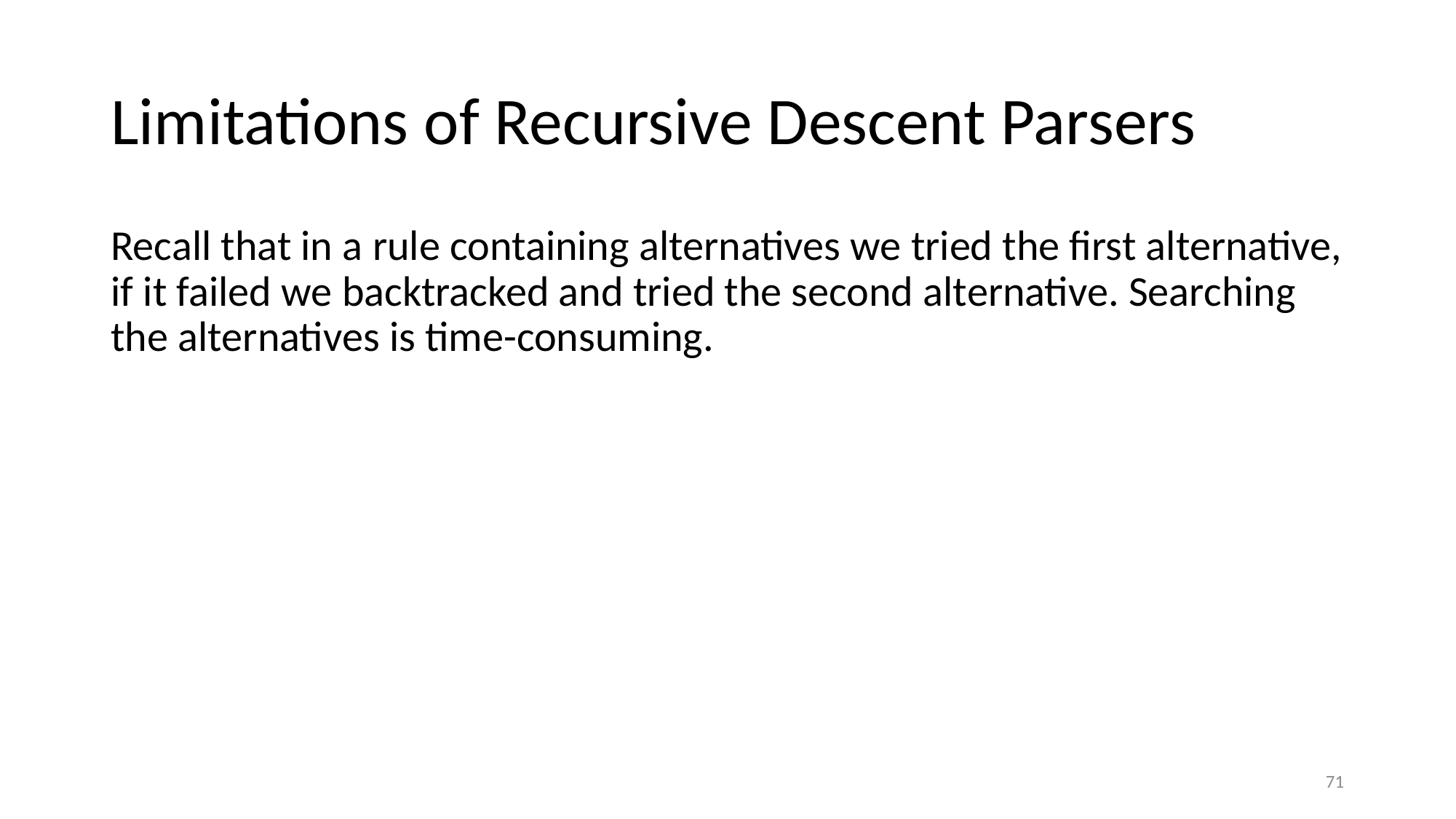

# Limitations of Recursive Descent Parsers
Recall that in a rule containing alternatives we tried the first alternative, if it failed we backtracked and tried the second alternative. Searching the alternatives is time-consuming.

71